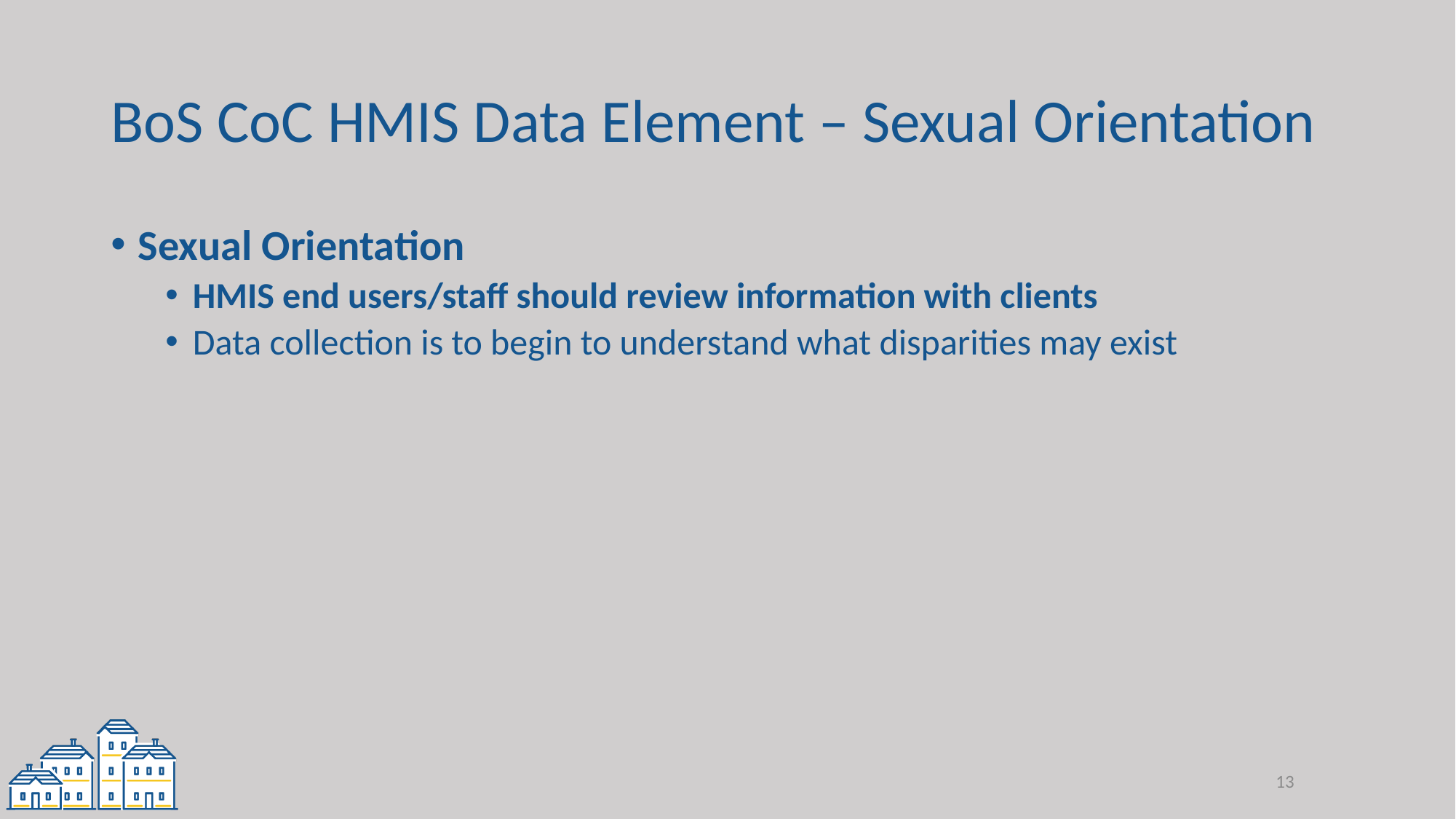

# BoS CoC HMIS Data Element – Sexual Orientation
Sexual Orientation
HMIS end users/staff should review information with clients
Data collection is to begin to understand what disparities may exist

13